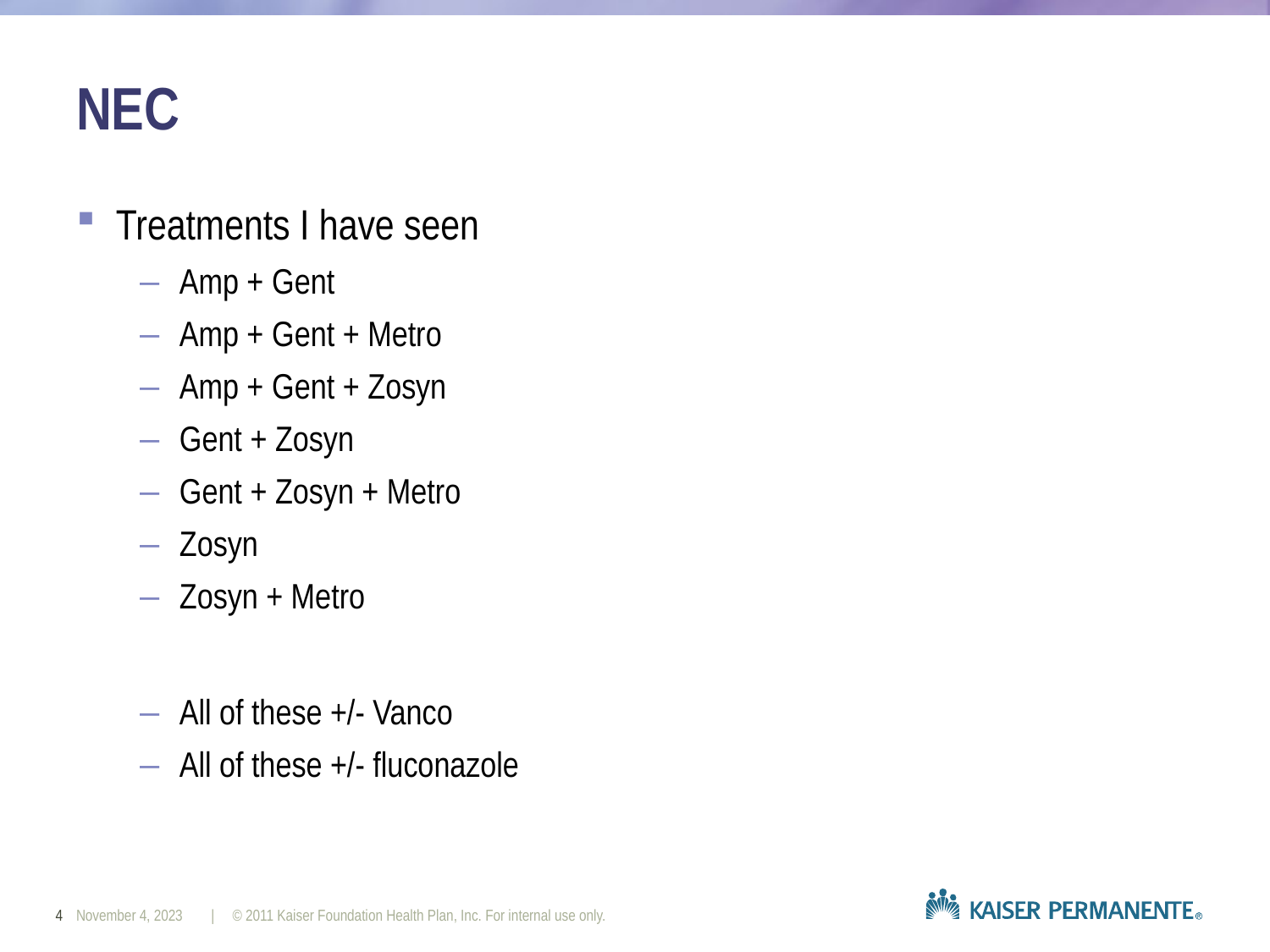

# NEC
Treatments I have seen
Amp + Gent
Amp + Gent + Metro
Amp + Gent + Zosyn
Gent + Zosyn
Gent + Zosyn + Metro
Zosyn
Zosyn + Metro

All of these +/- Vanco
All of these +/- fluconazole
4
November 4, 2023
|     © 2011 Kaiser Foundation Health Plan, Inc. For internal use only.